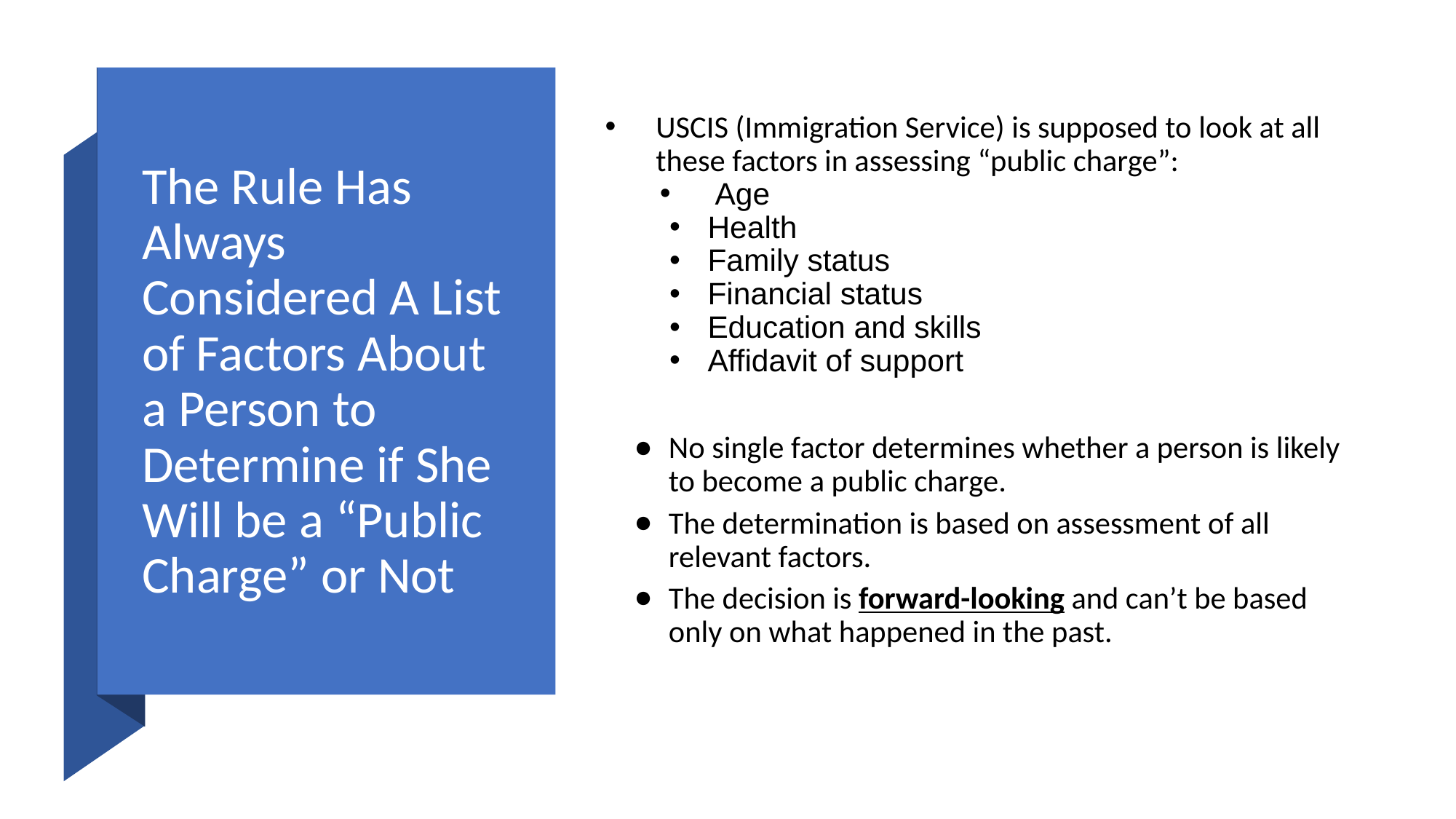

# The Rule Has Always Considered A List of Factors About a Person to Determine if She Will be a “Public Charge” or Not
USCIS (Immigration Service) is supposed to look at all these factors in assessing “public charge”:
  Age
Health
Family status
Financial status
Education and skills
Affidavit of support

No single factor determines whether a person is likely to become a public charge.
The determination is based on assessment of all relevant factors.
The decision is forward-looking and can’t be based only on what happened in the past.